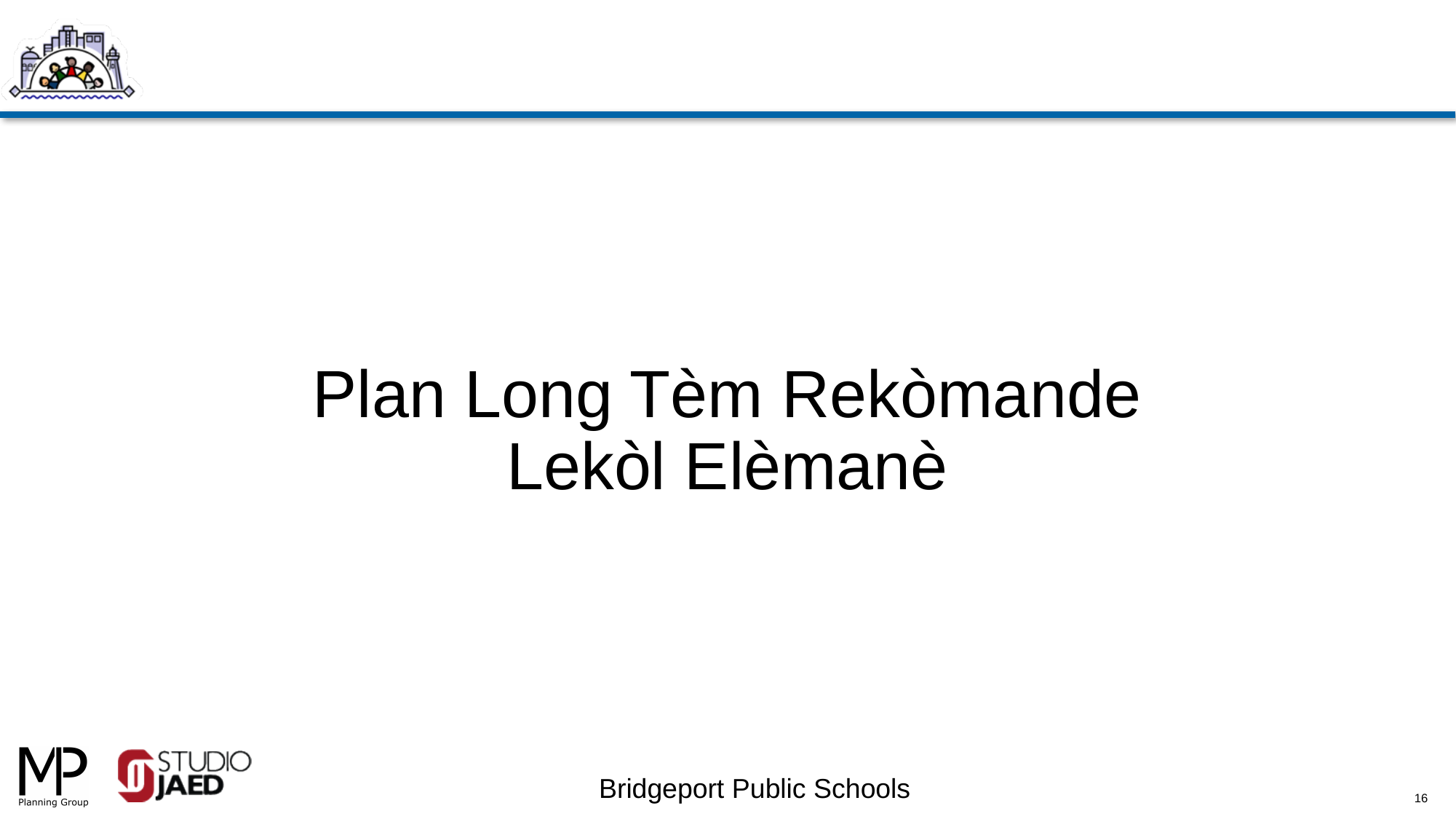

Plan Long Tèm Rekòmande
Lekòl Elèmanè
16